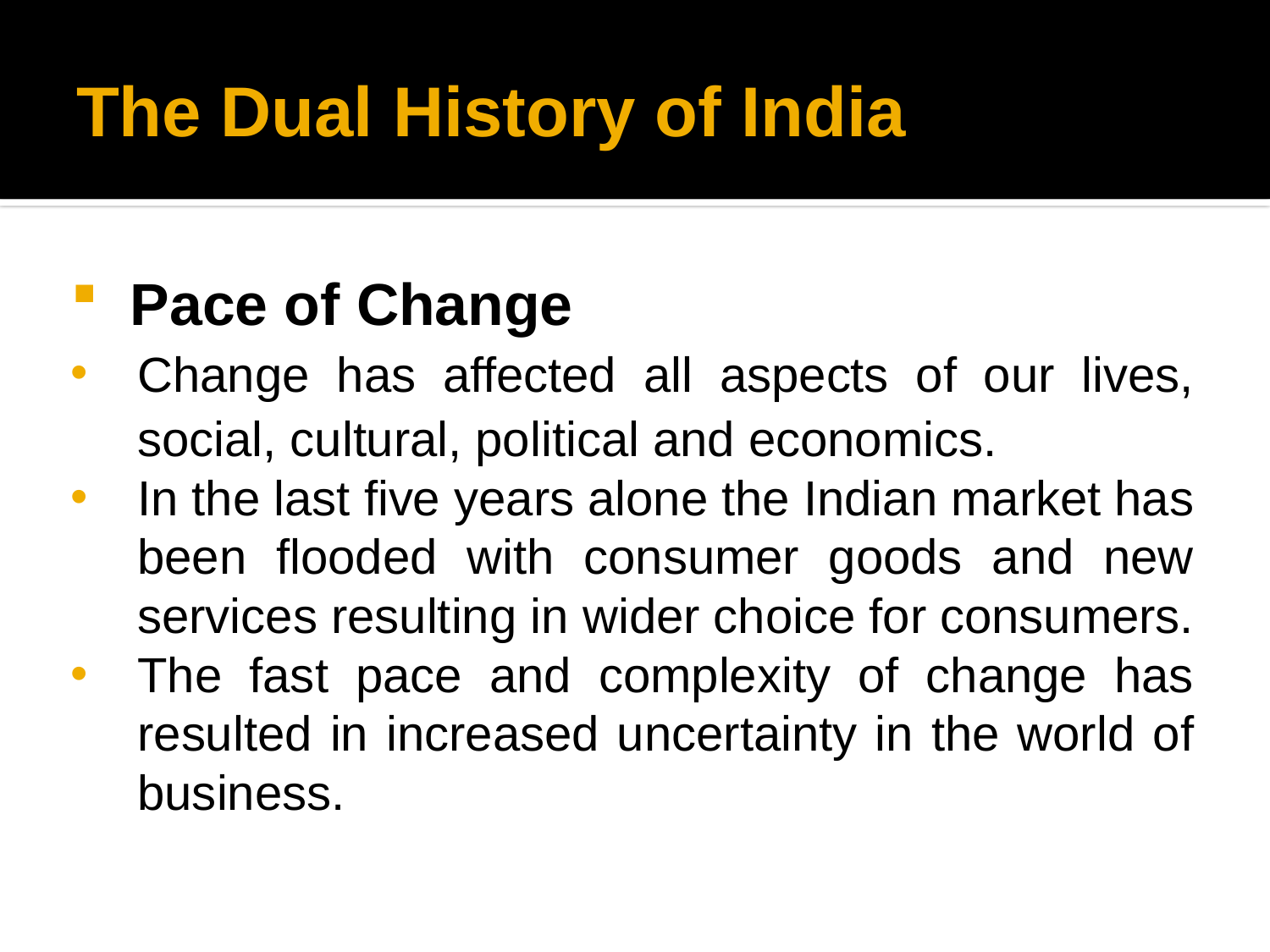

# The Dual History of India
Pace of Change
Change has affected all aspects of our lives, social, cultural, political and economics.
In the last five years alone the Indian market has been flooded with consumer goods and new services resulting in wider choice for consumers.
The fast pace and complexity of change has resulted in increased uncertainty in the world of business.